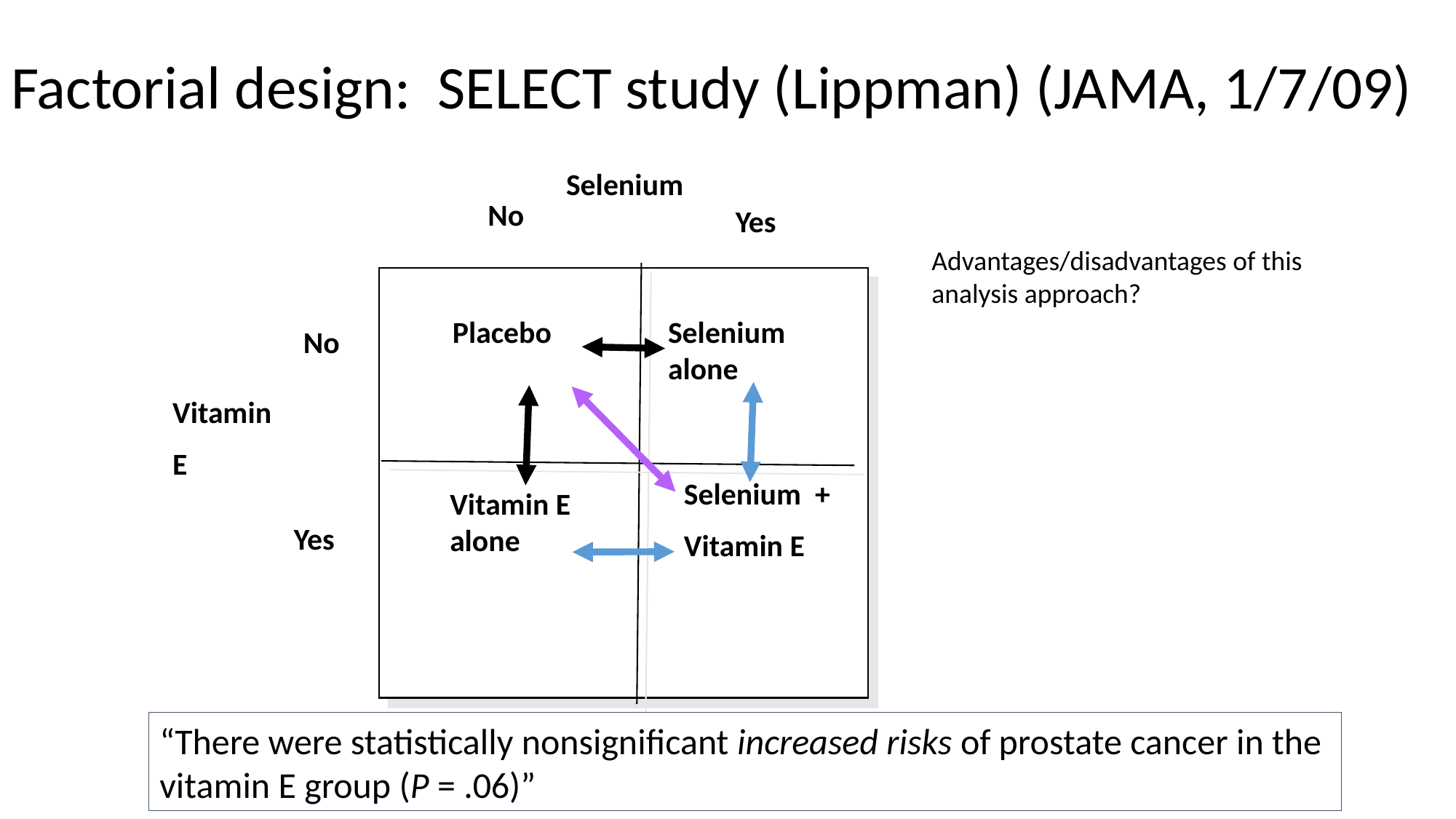

# Factorial design:  SELECT study (Lippman) (JAMA, 1/7/09)
Selenium
No
Yes
Advantages/disadvantages of this analysis approach?

Placebo
Selenium alone
No

Vitamin
E

Selenium  +
Vitamin E

Vitamin E alone
Yes

“There were statistically nonsignificant increased risks of prostate cancer in the vitamin E group (P = .06)”